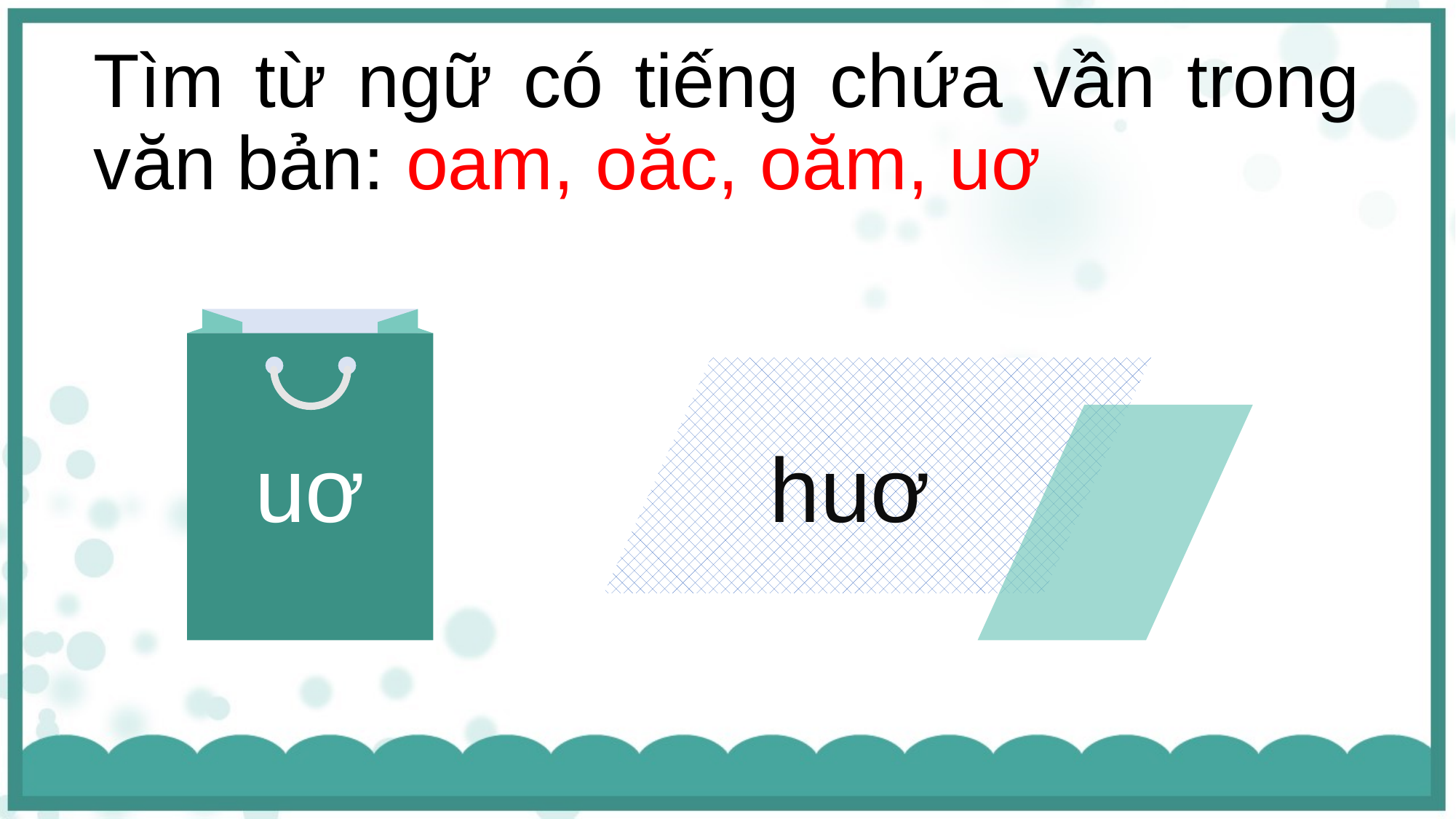

Tìm từ ngữ có tiếng chứa vần trong văn bản: oam, oăc, oăm, uơ

uơ
huơ